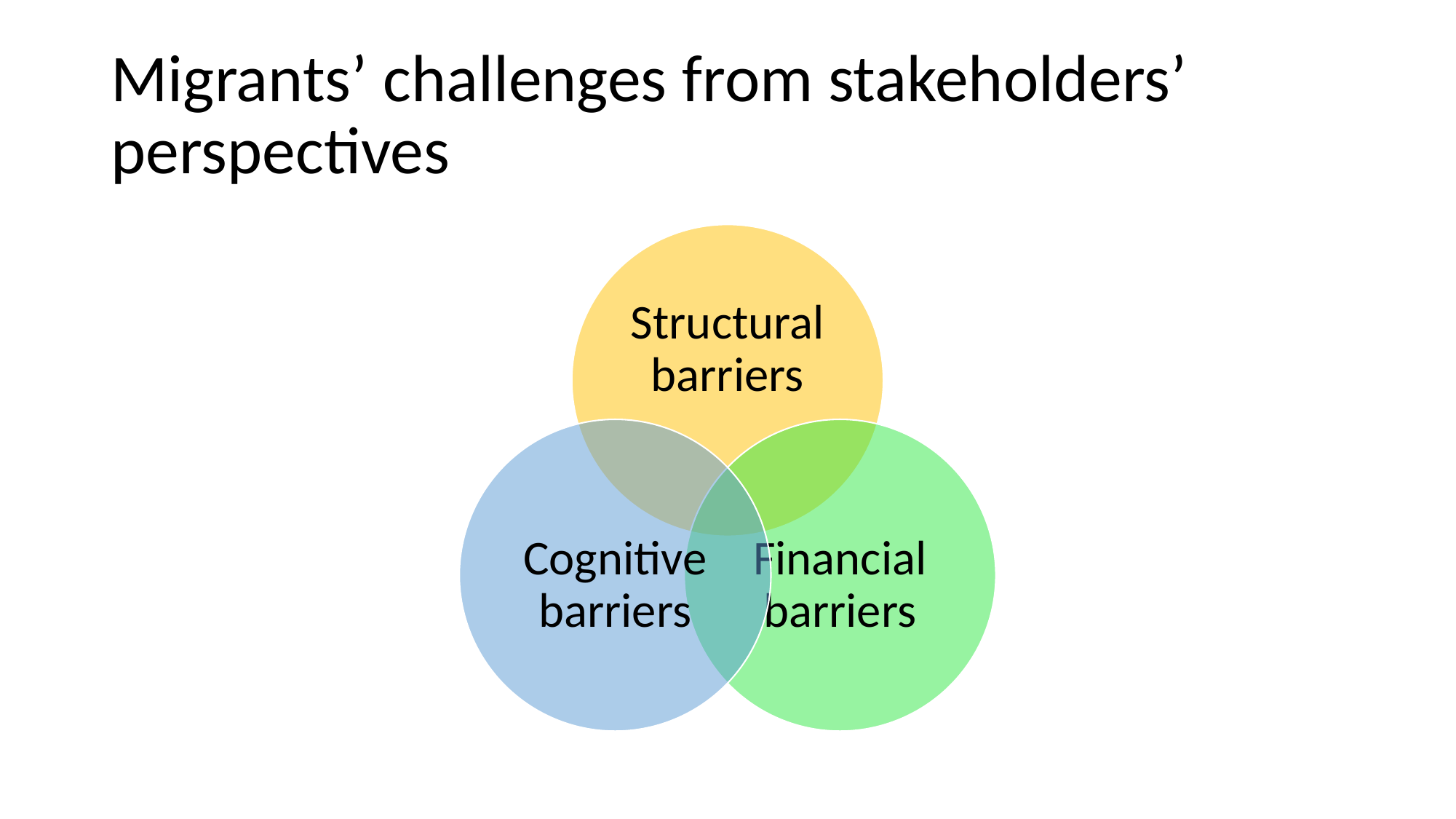

# Migrants’ challenges from stakeholders’ perspectives
Structural barriers
Financial barriers
Cognitive barriers